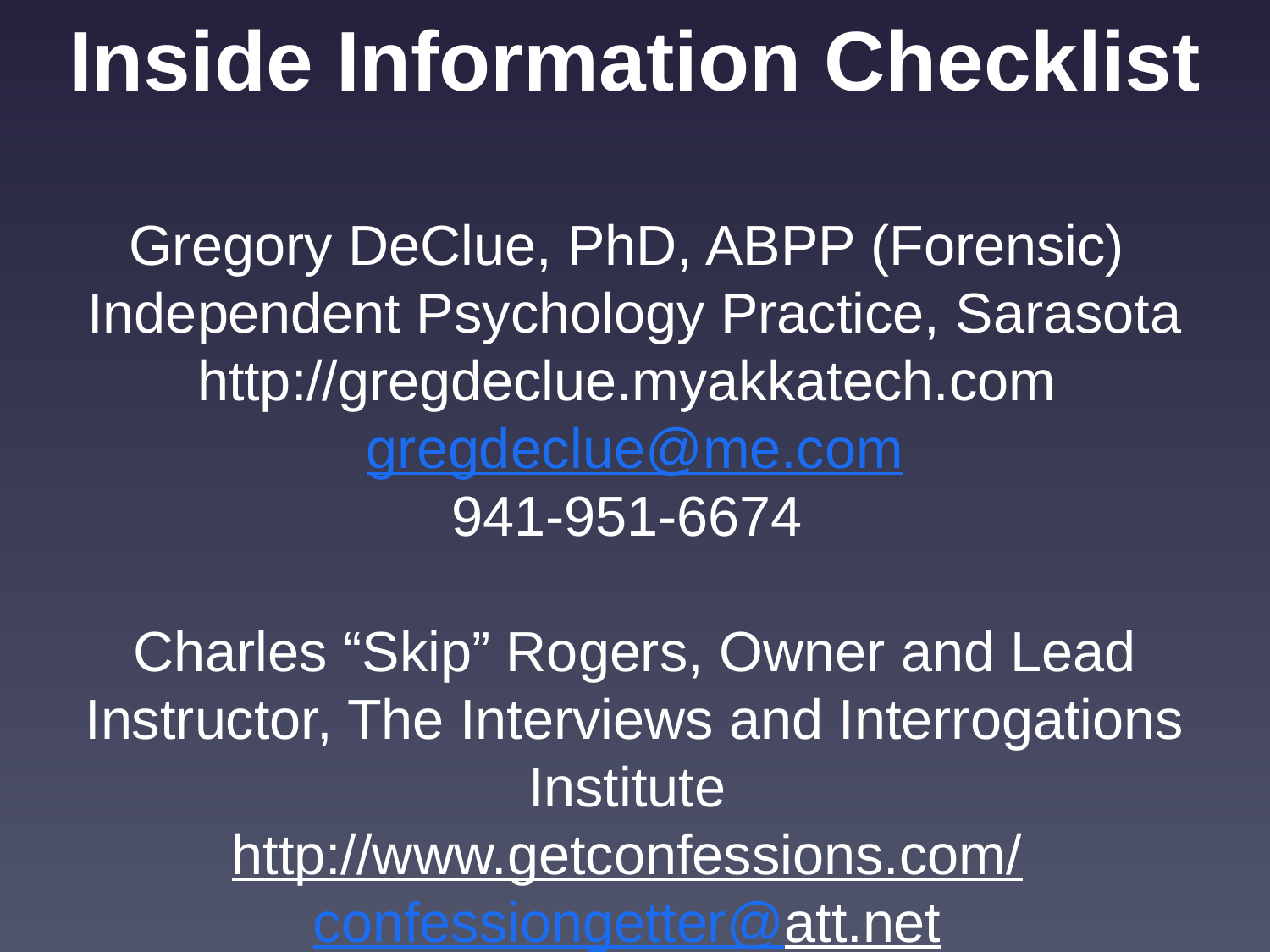

Inside Information Checklist

Gregory DeClue, PhD, ABPP (Forensic)
Independent Psychology Practice, Sarasota
http://gregdeclue.myakkatech.com
gregdeclue@me.com
941-951-6674

Charles “Skip” Rogers, Owner and Lead Instructor, The Interviews and Interrogations Institute
http://www.getconfessions.com/
confessiongetter@att.net